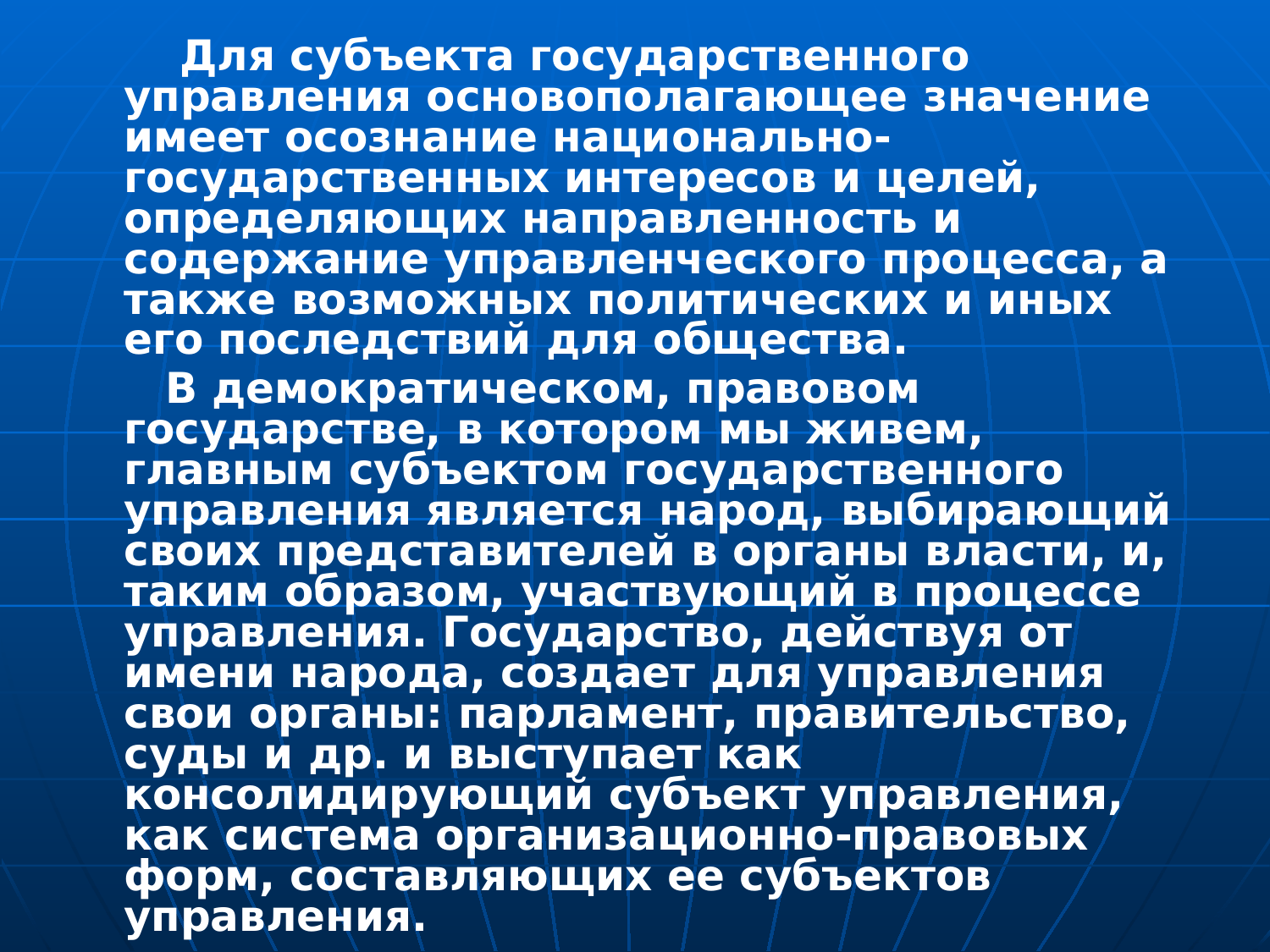

Для субъекта государственного управления основополагающее значение имеет осознание национально-государственных интересов и целей, определяющих направленность и содержание управленческого процесса, а также возможных политических и иных его последствий для общества.
      В демократическом, правовом государстве, в котором мы живем, главным субъектом государственного управления является народ, выбирающий своих представителей в органы власти, и, таким образом, участвующий в процессе управления. Государство, действуя от имени народа, создает для управления свои органы: парламент, правительство, суды и др. и выступает как консолидирующий субъект управления, как система организационно-правовых форм, составляющих ее субъектов управления.